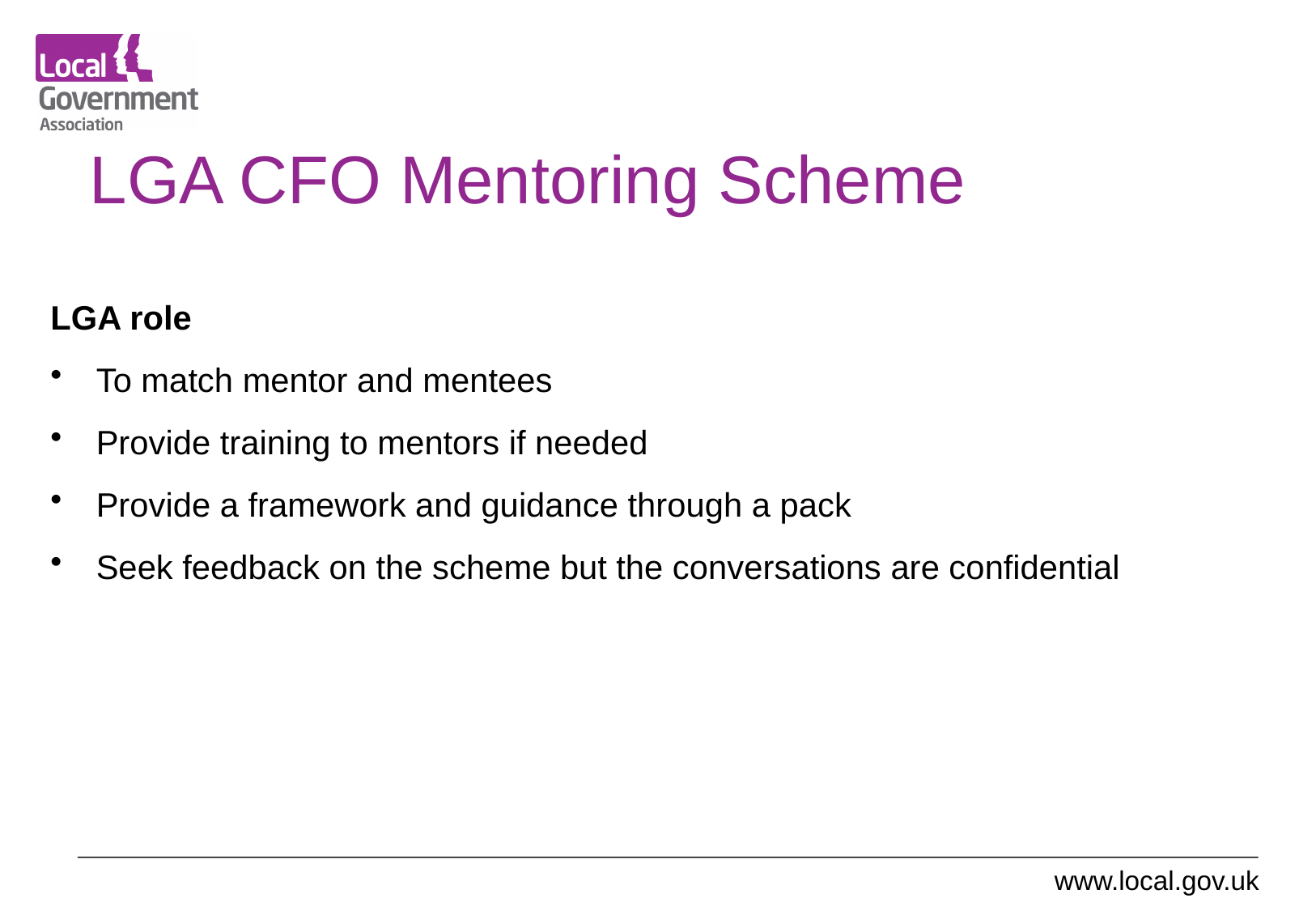

# LGA CFO Mentoring Scheme

LGA role
To match mentor and mentees
Provide training to mentors if needed
Provide a framework and guidance through a pack
Seek feedback on the scheme but the conversations are confidential